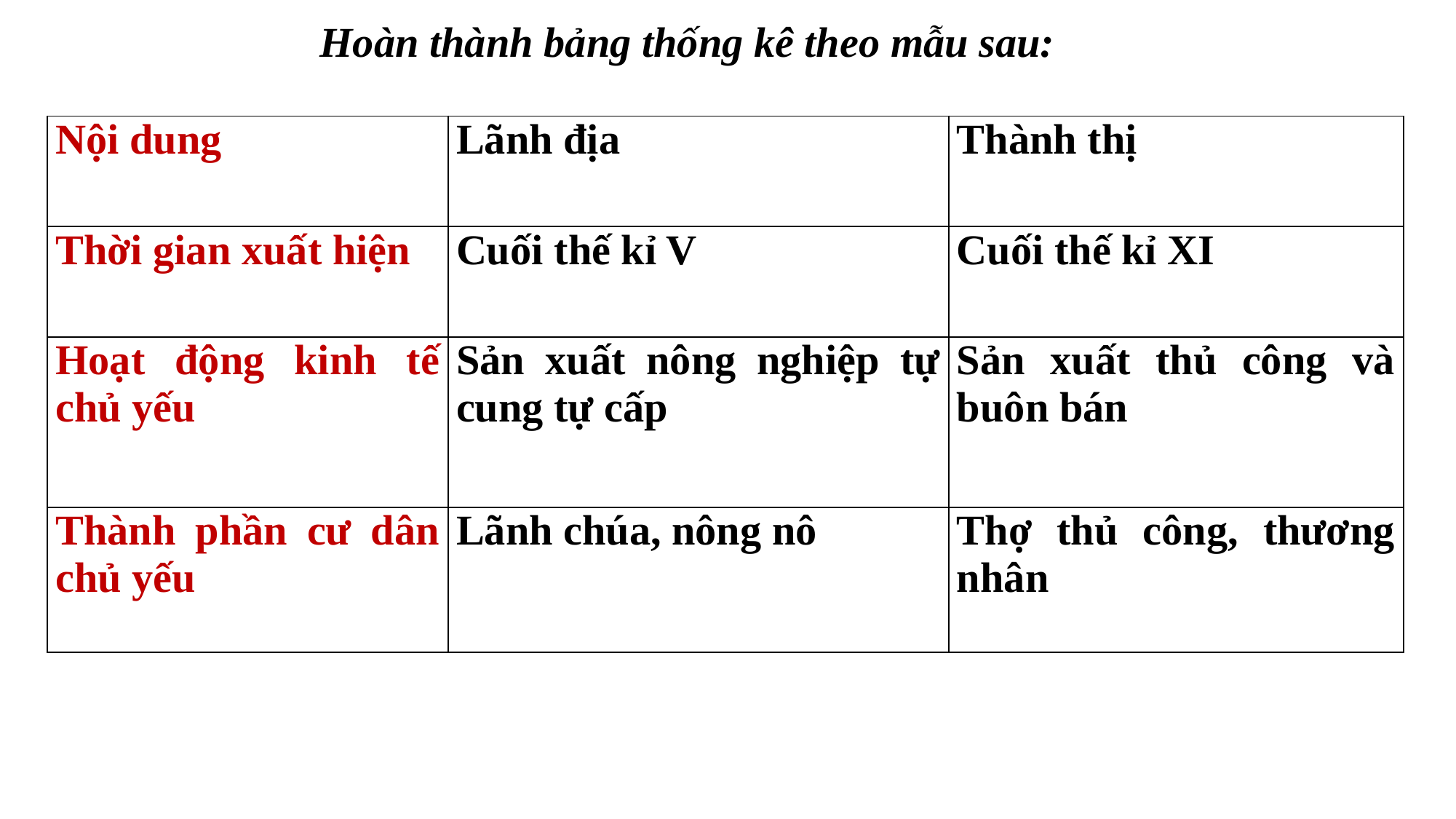

Hoàn thành bảng thống kê theo mẫu sau:
| Nội dung | Lãnh địa | Thành thị |
| --- | --- | --- |
| Thời gian xuất hiện | Cuối thế kỉ V | Cuối thế kỉ XI |
| Hoạt động kinh tế chủ yếu | Sản xuất nông nghiệp tự cung tự cấp | Sản xuất thủ công và buôn bán |
| Thành phần cư dân chủ yếu | Lãnh chúa, nông nô | Thợ thủ công, thương nhân |